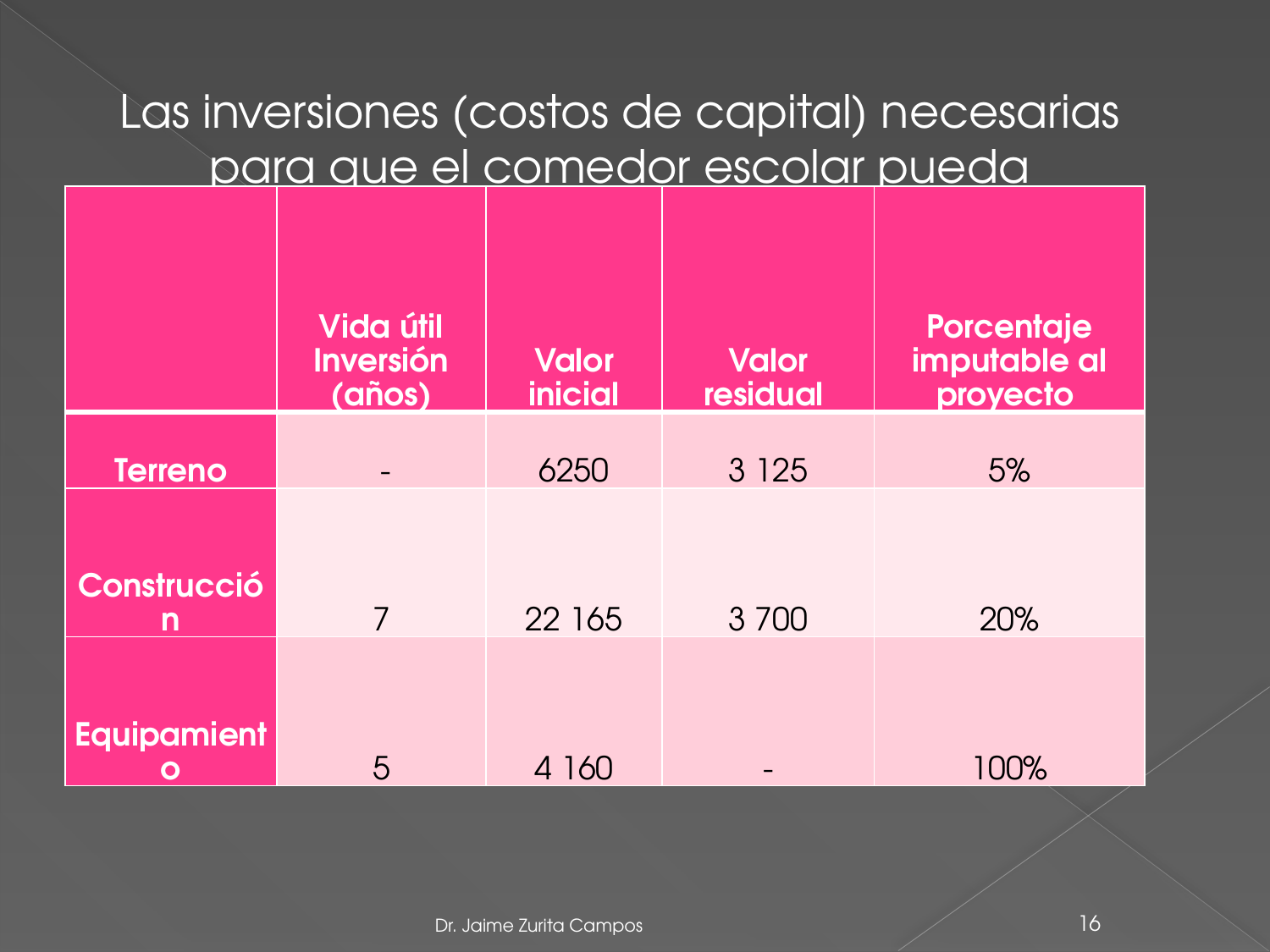

Las inversiones (costos de capital) necesarias para que el comedor escolar pueda funcionar son:

|  | Vida útil Inversión (años) | Valor inicial | Valor residual | Porcentaje imputable al proyecto |
| --- | --- | --- | --- | --- |
| Terreno | - | 6250 | 3 125 | 5% |
| Construcción | 7 | 22 165 | 3 700 | 20% |
| Equipamiento | 5 | 4 160 | - | 100% |
16
Dr. Jaime Zurita Campos